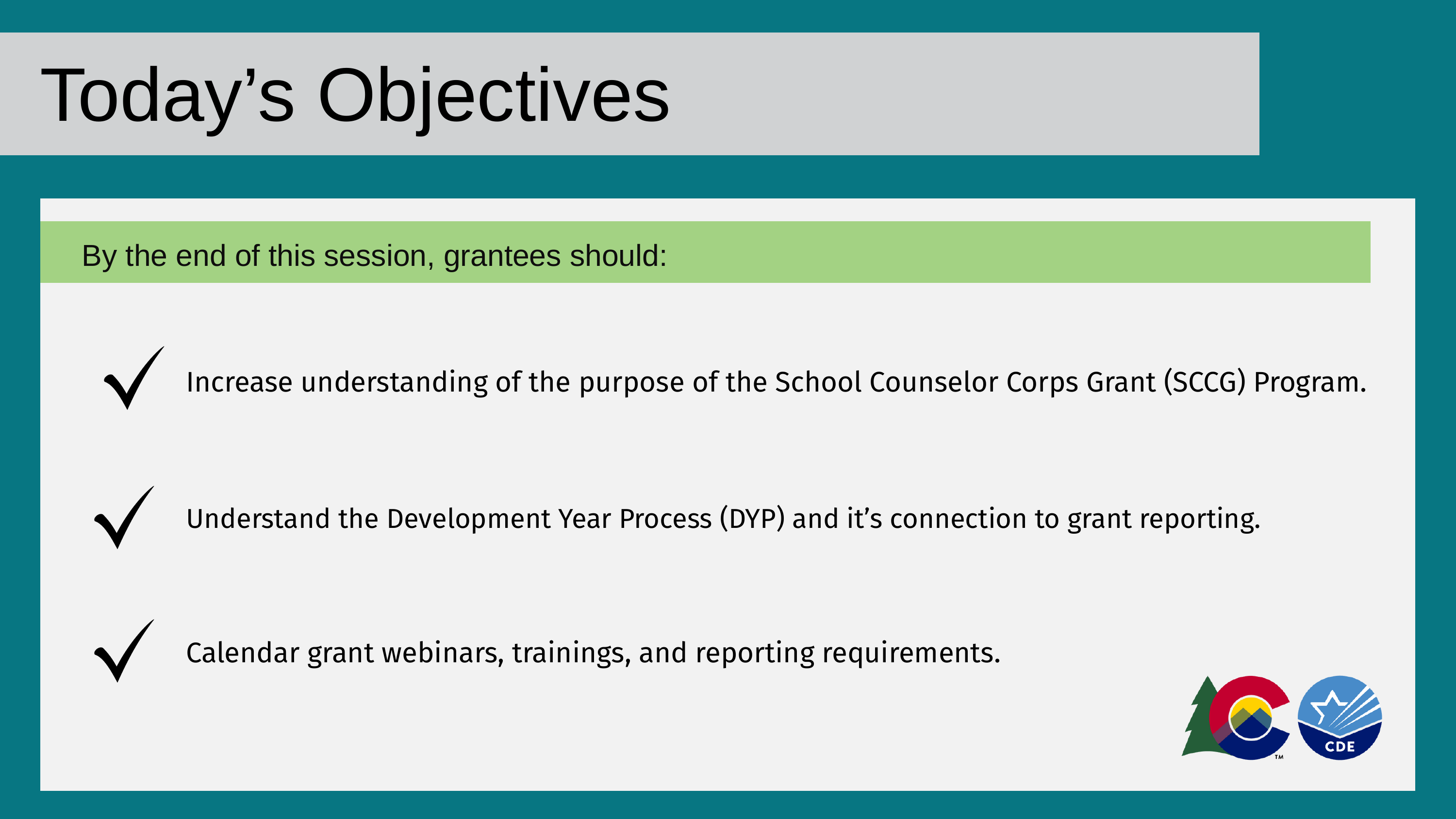

Today’s Objectives

By the end of this session, grantees should:

Increase understanding of the purpose of the School Counselor Corps Grant (SCCG) Program.

Understand the Development Year Process (DYP) and it’s connection to grant reporting.

Calendar grant webinars, trainings, and reporting requirements.